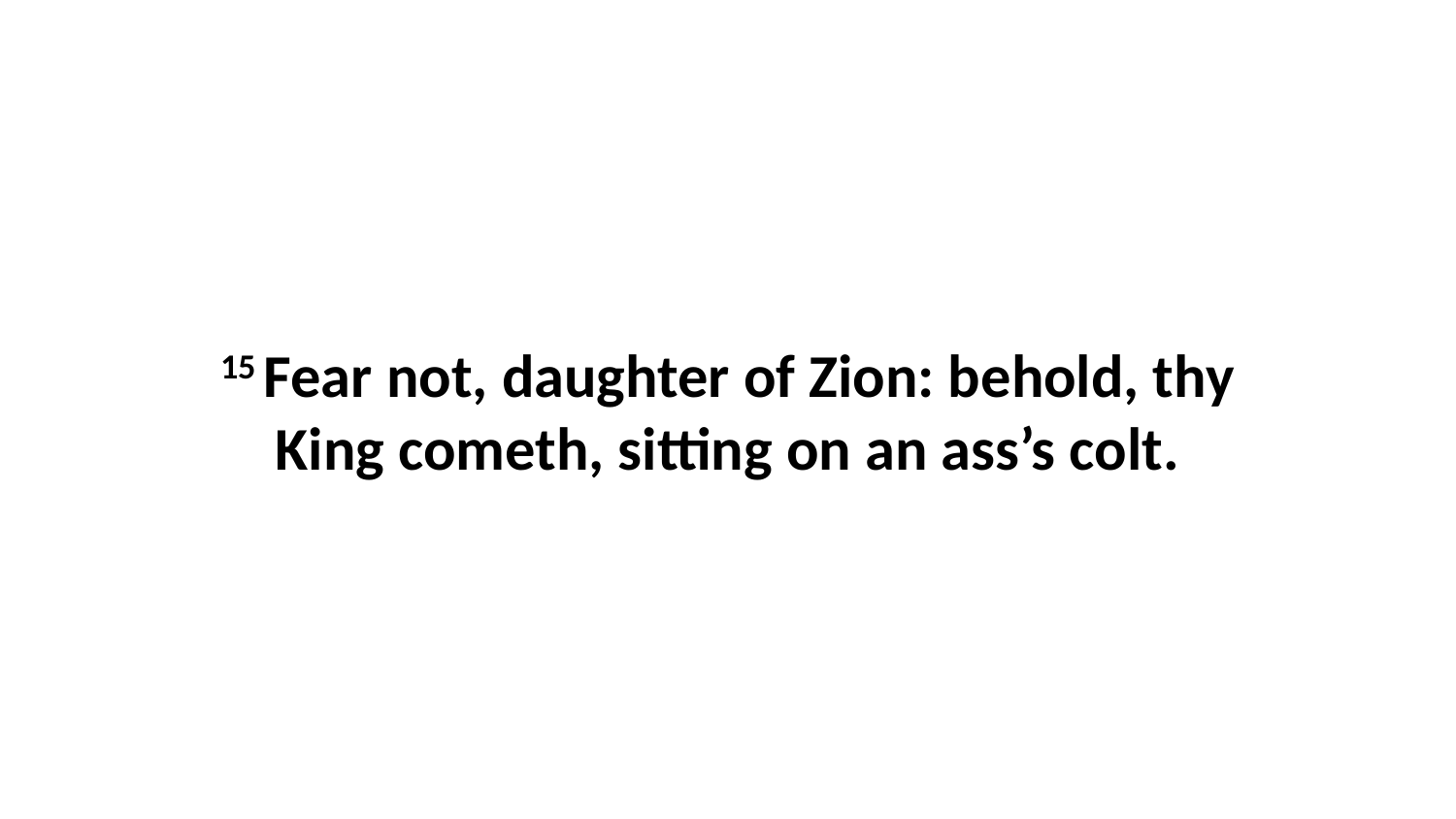

15 Fear not, daughter of Zion: behold, thy King cometh, sitting on an ass’s colt.